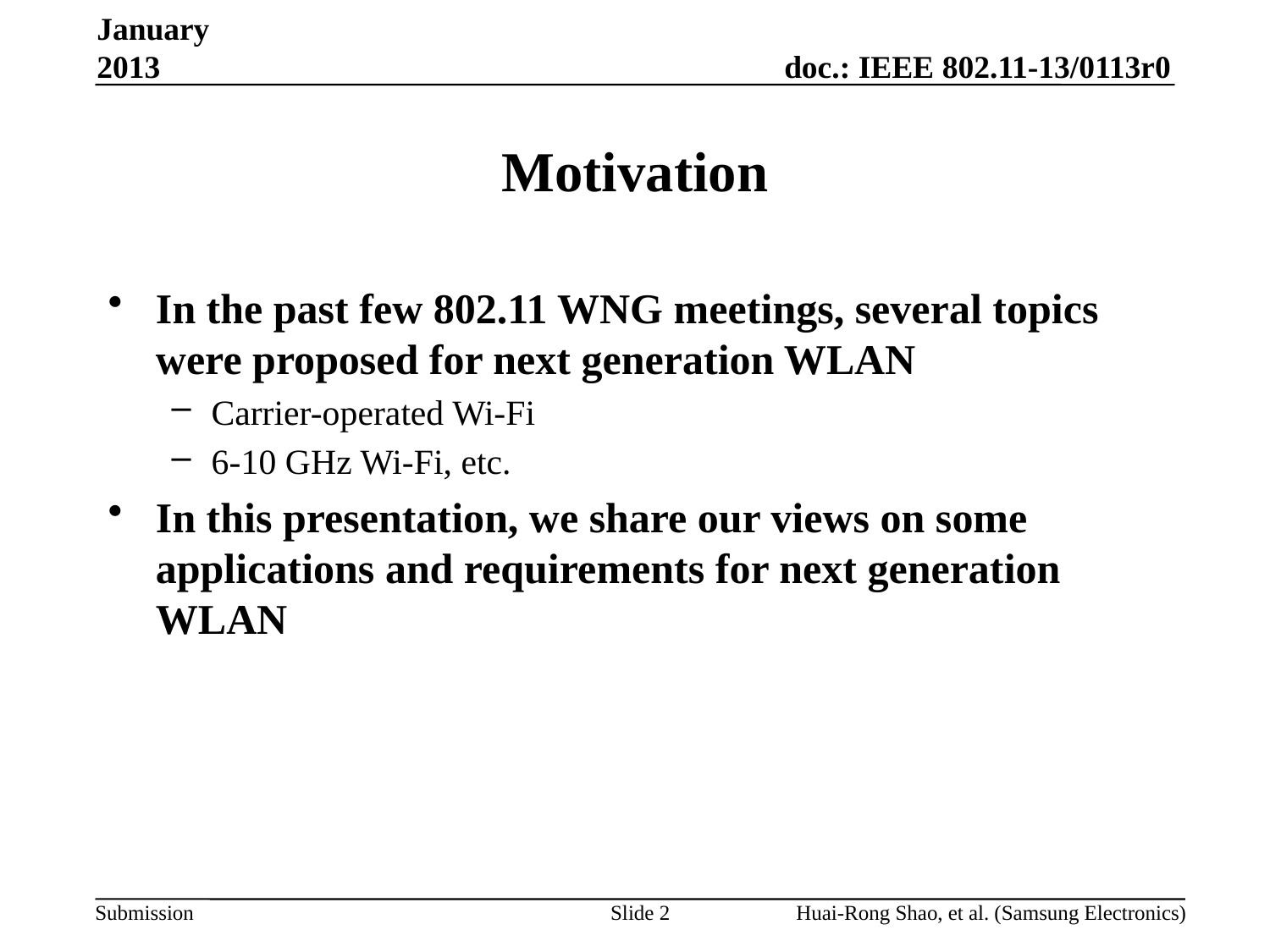

January 2013
# Motivation
In the past few 802.11 WNG meetings, several topics were proposed for next generation WLAN
Carrier-operated Wi-Fi
6-10 GHz Wi-Fi, etc.
In this presentation, we share our views on some applications and requirements for next generation WLAN
Slide 2
Huai-Rong Shao, et al. (Samsung Electronics)